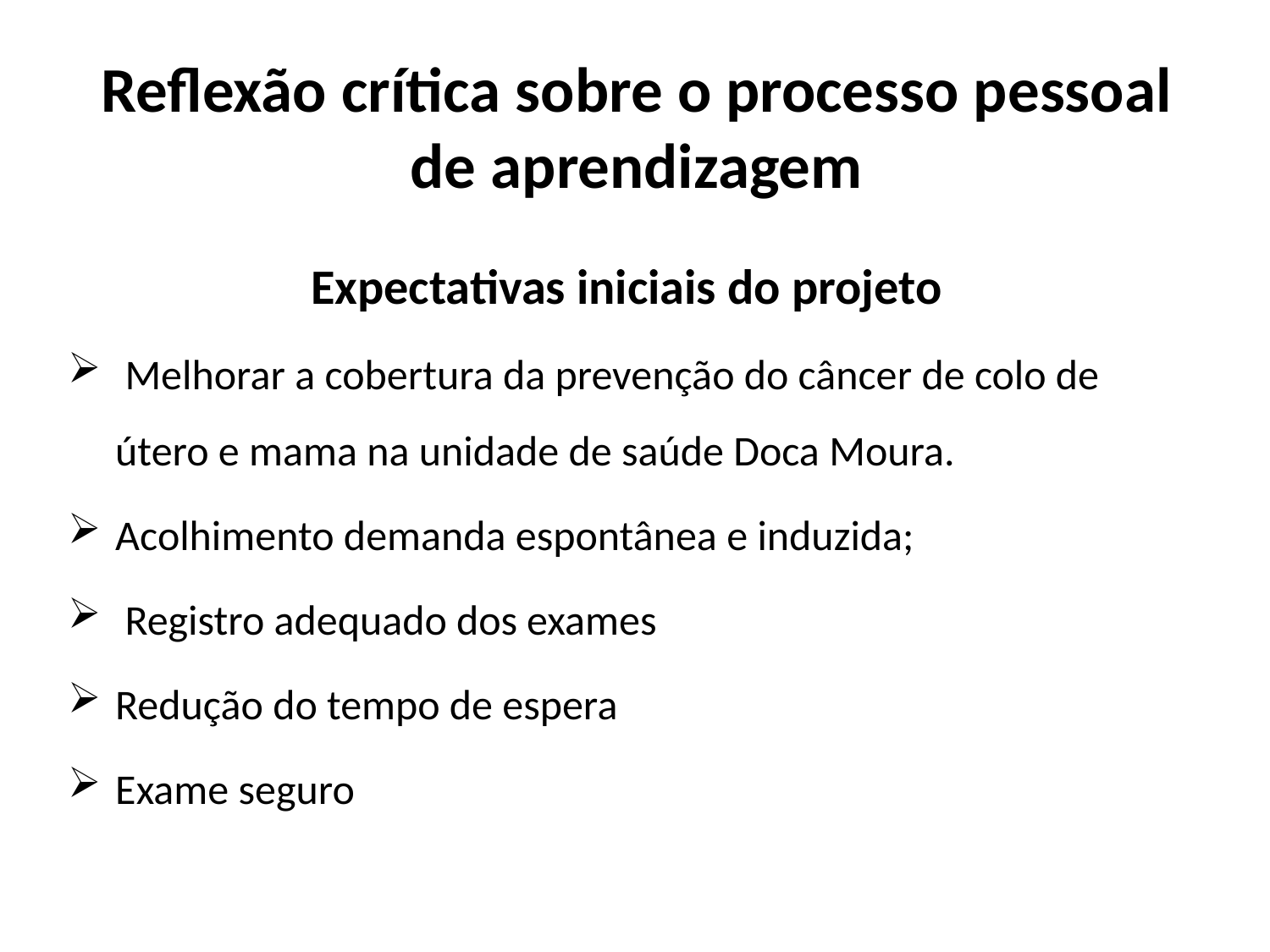

# Reflexão crítica sobre o processo pessoal de aprendizagem
Expectativas iniciais do projeto
 Melhorar a cobertura da prevenção do câncer de colo de útero e mama na unidade de saúde Doca Moura.
Acolhimento demanda espontânea e induzida;
 Registro adequado dos exames
Redução do tempo de espera
Exame seguro